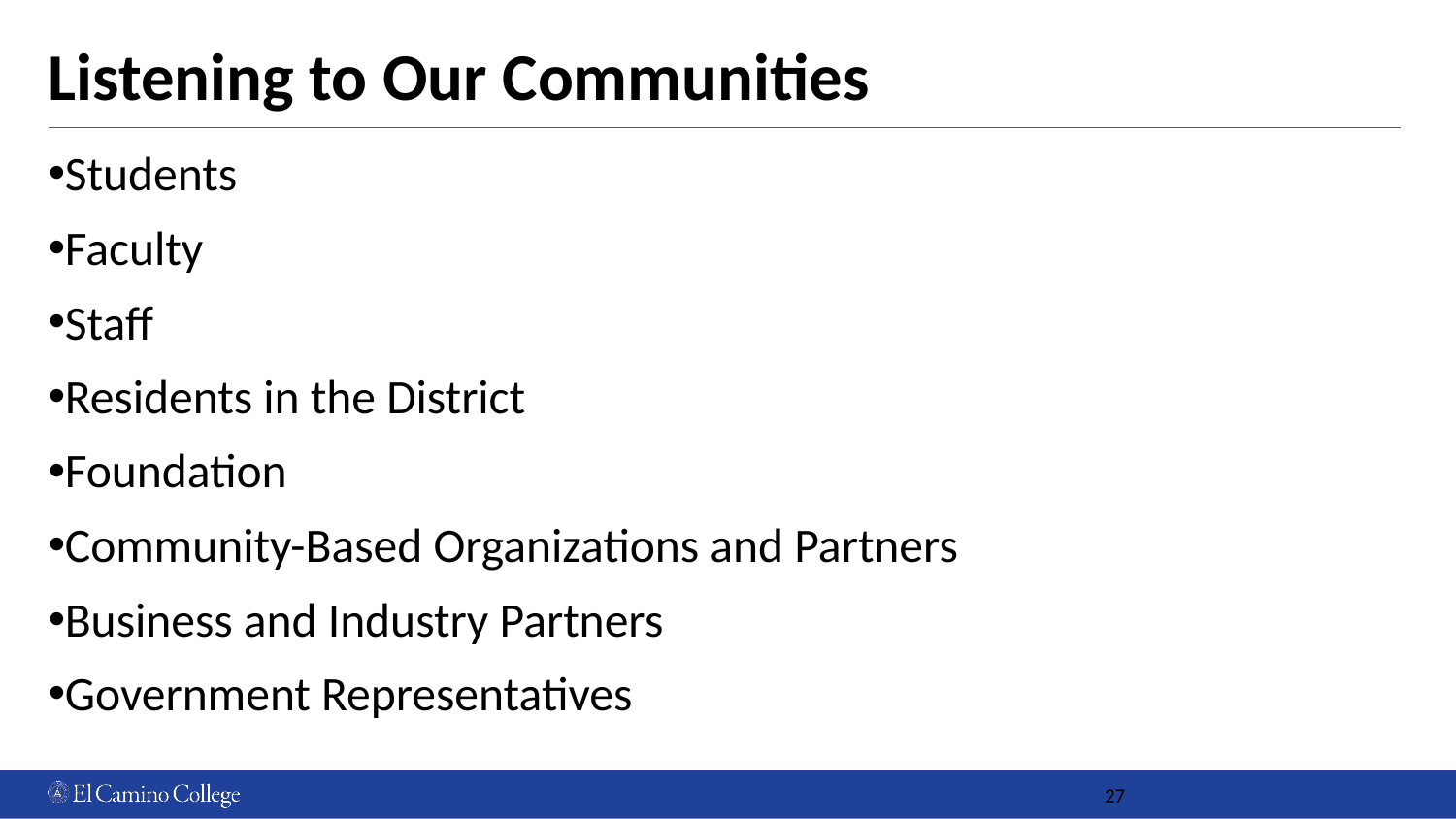

# Listening to Our Communities
Students
Faculty
Staff
Residents in the District
Foundation
Community-Based Organizations and Partners
Business and Industry Partners
Government Representatives
27